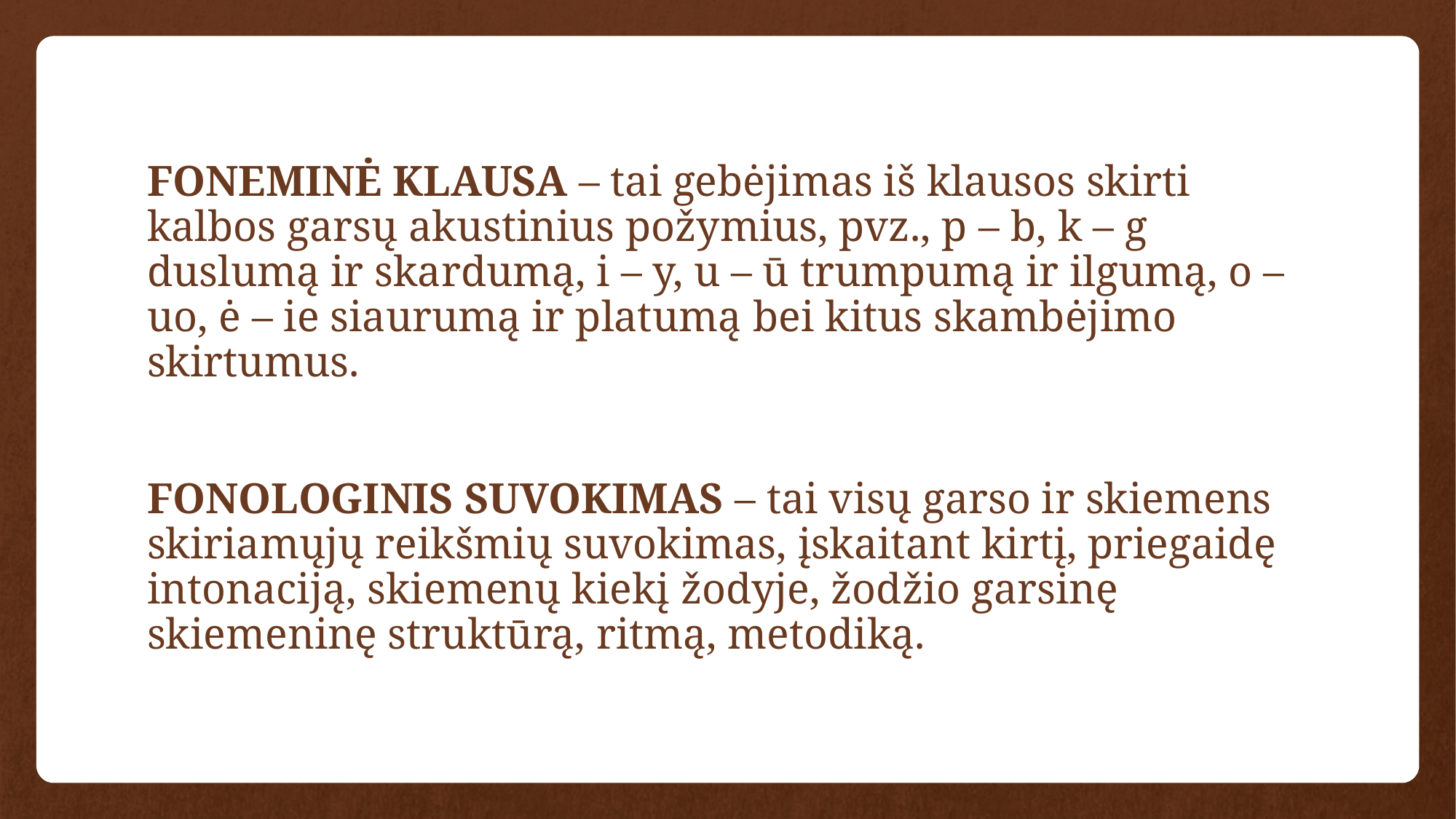

FONEMINĖ KLAUSA – tai gebėjimas iš klausos skirti kalbos garsų akustinius požymius, pvz., p – b, k – g duslumą ir skardumą, i – y, u – ū trumpumą ir ilgumą, o – uo, ė – ie siaurumą ir platumą bei kitus skambėjimo skirtumus.

FONOLOGINIS SUVOKIMAS – tai visų garso ir skiemens skiriamųjų reikšmių suvokimas, įskaitant kirtį, priegaidę intonaciją, skiemenų kiekį žodyje, žodžio garsinę skiemeninę struktūrą, ritmą, metodiką.